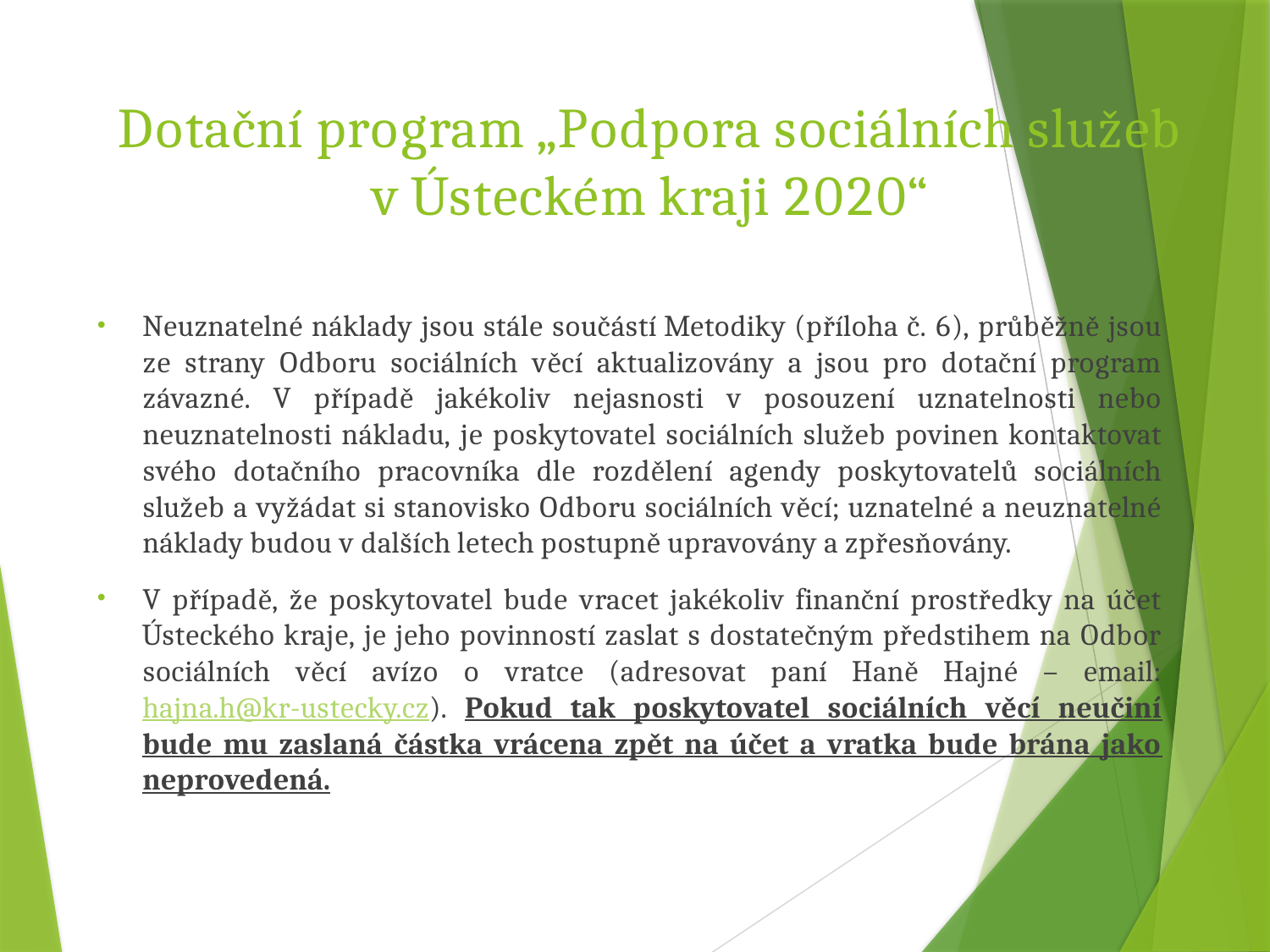

# Dotační program „Podpora sociálních služeb v Ústeckém kraji 2020“
Neuznatelné náklady jsou stále součástí Metodiky (příloha č. 6), průběžně jsou ze strany Odboru sociálních věcí aktualizovány a jsou pro dotační program závazné. V případě jakékoliv nejasnosti v posouzení uznatelnosti nebo neuznatelnosti nákladu, je poskytovatel sociálních služeb povinen kontaktovat svého dotačního pracovníka dle rozdělení agendy poskytovatelů sociálních služeb a vyžádat si stanovisko Odboru sociálních věcí; uznatelné a neuznatelné náklady budou v dalších letech postupně upravovány a zpřesňovány.
V případě, že poskytovatel bude vracet jakékoliv finanční prostředky na účet Ústeckého kraje, je jeho povinností zaslat s dostatečným předstihem na Odbor sociálních věcí avízo o vratce (adresovat paní Haně Hajné – email: hajna.h@kr-ustecky.cz). Pokud tak poskytovatel sociálních věcí neučiní bude mu zaslaná částka vrácena zpět na účet a vratka bude brána jako neprovedená.